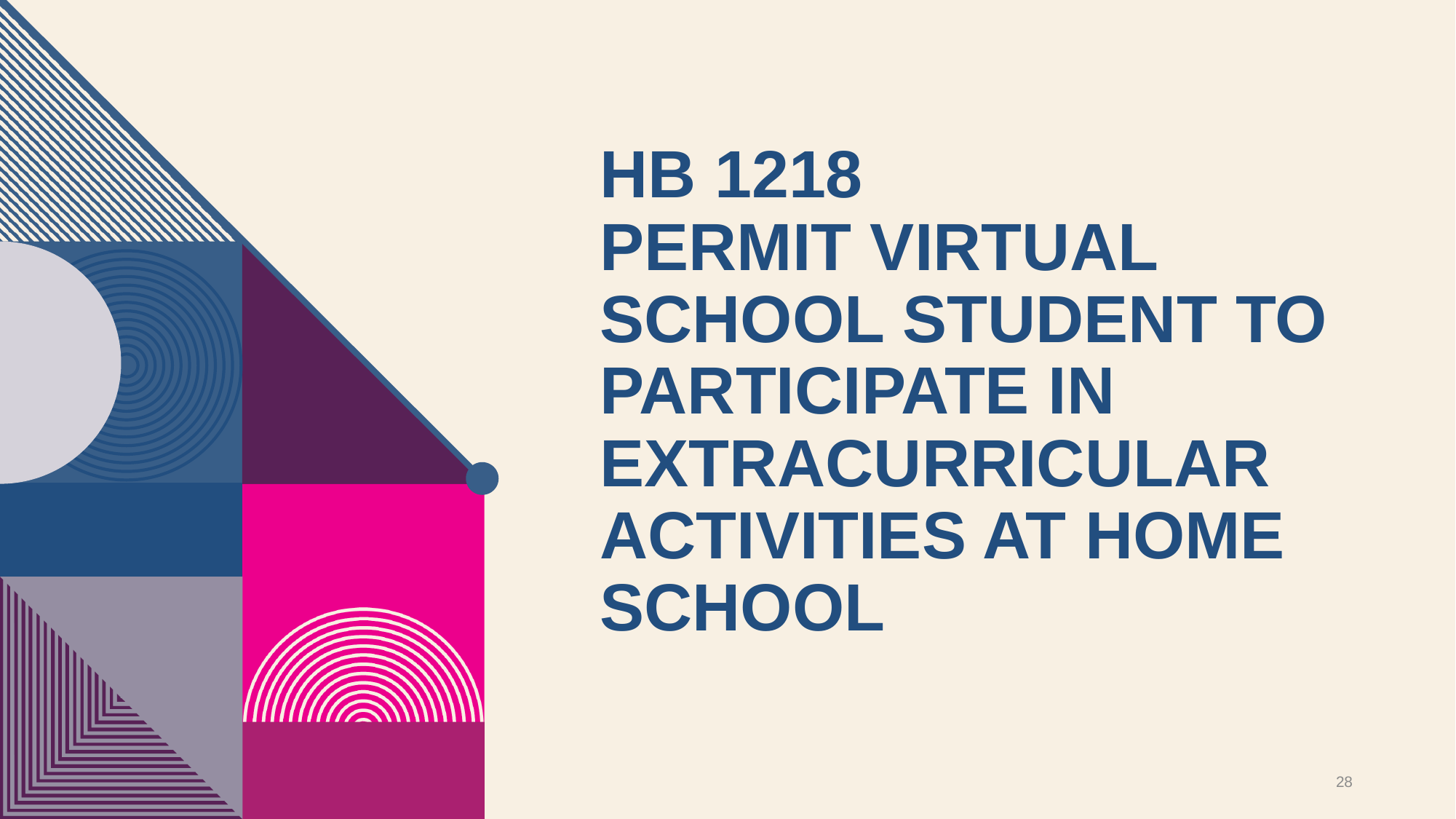

# Hb 1218 Permit virtual school student to participate in extracurricular activities at home school

28